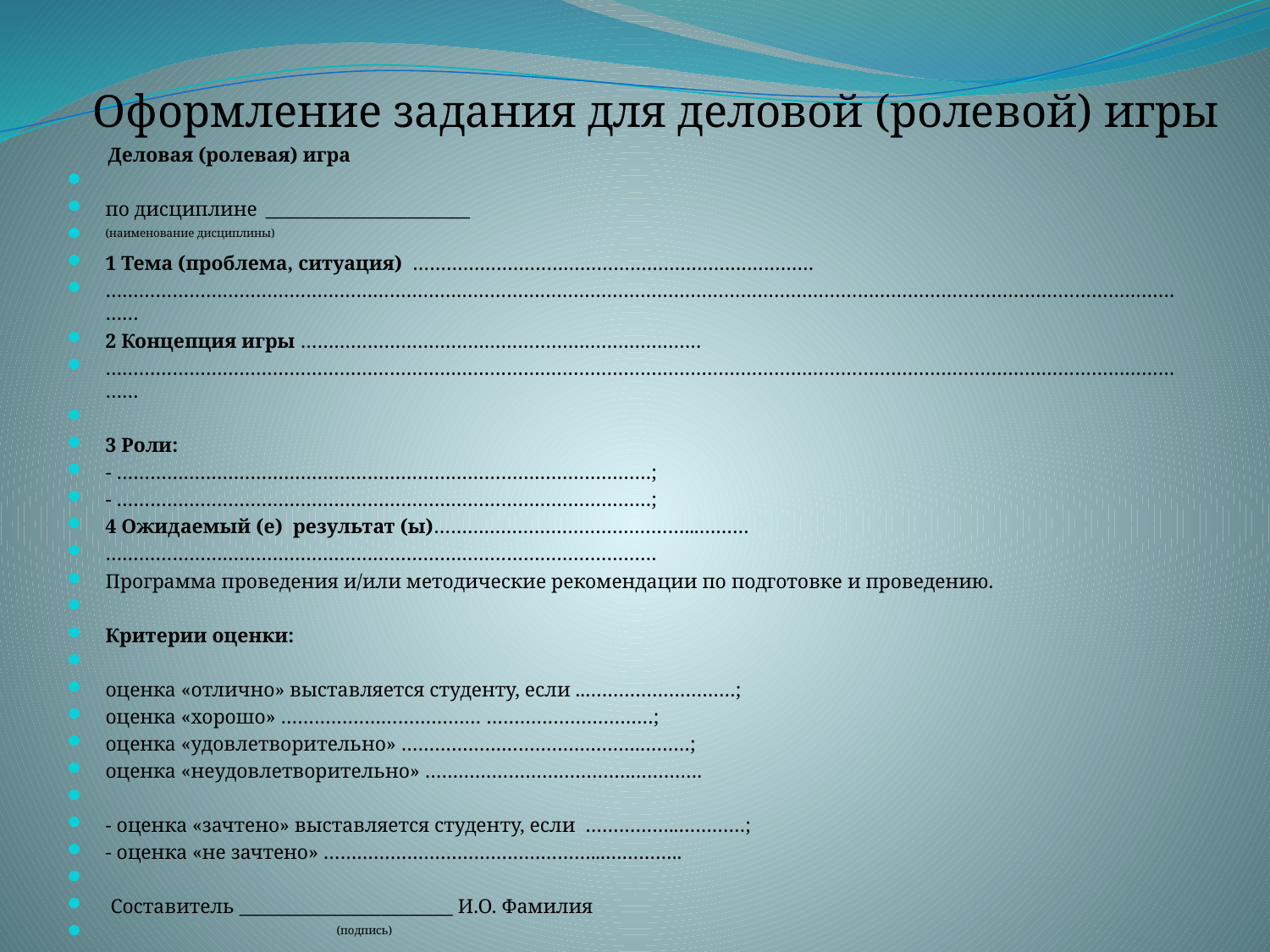

# Оформление задания для деловой (ролевой) игры
        Деловая (ролевая) игра

по дисциплине  _______________________
(наименование дисциплины)
1 Тема (проблема, ситуация)  ………………………………………………………………
………………………………………………………………………………………………………………………………………………………………………………
2 Концепция игры ………………………………………………………………
………………………………………………………………………………………………………………………………………………………………………………

3 Роли:
- ……………………………………………………………………………………;
- ……………………………………………………………………………………;
4 Ожидаемый (е)  результат (ы)………………………………………...………
………………………………………………………………………………………
Программа проведения и/или методические рекомендации по подготовке и проведению.

Критерии оценки:

оценка «отлично» выставляется студенту, если ..………………………;
оценка «хорошо» ……………………………… …………………………;
оценка «удовлетворительно» …………………………………….………;
оценка «неудовлетворительно» ……………………………….………….

- оценка «зачтено» выставляется студенту, если  ……………..…………;
- оценка «не зачтено» …………………………………………...…………..

 Составитель ________________________ И.О. Фамилия
                                                                              (подпись)
«____»__________________20     г.